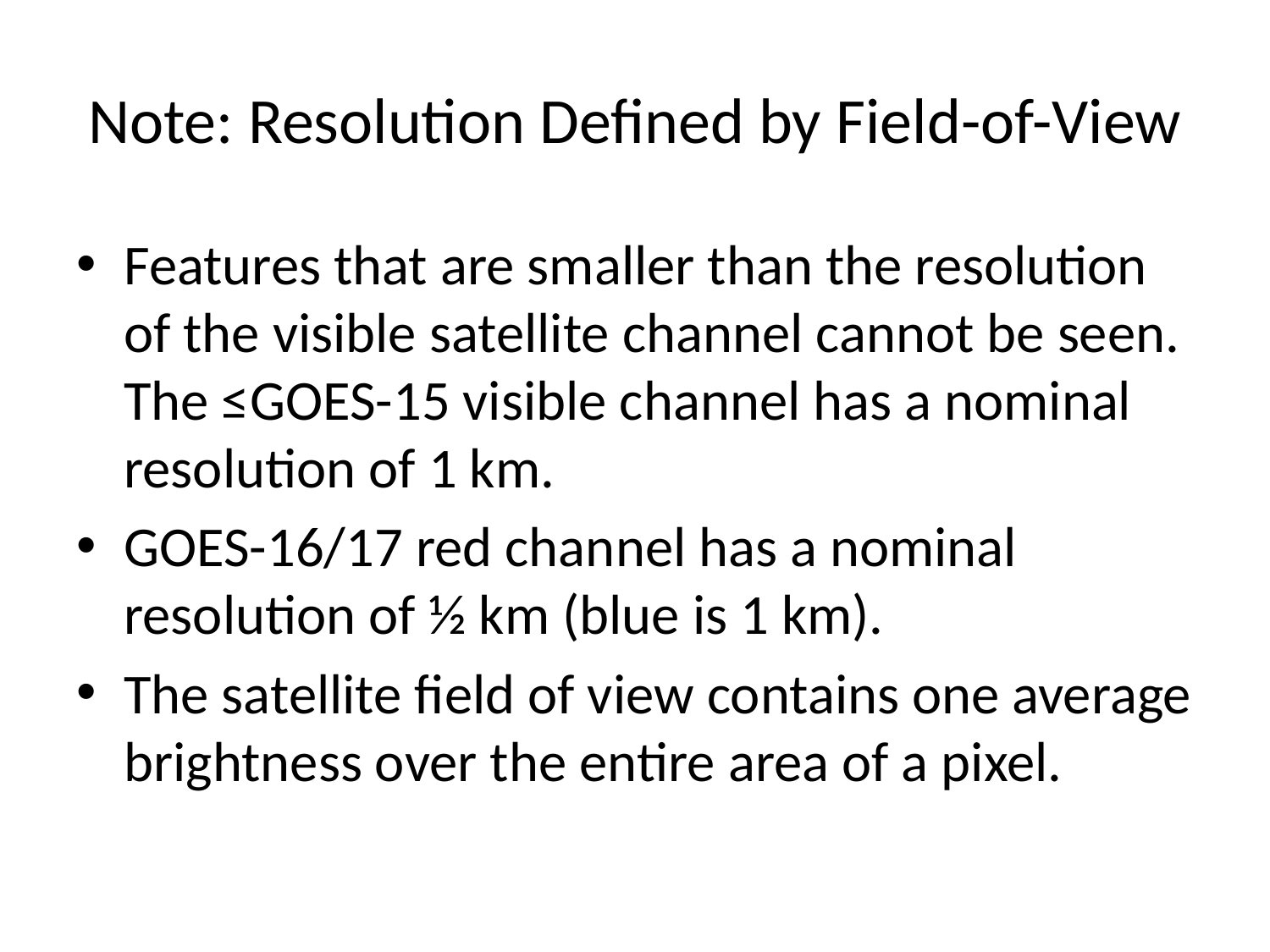

# Note: Resolution Defined by Field-of-View
Features that are smaller than the resolution of the visible satellite channel cannot be seen.  The ≤GOES-15 visible channel has a nominal resolution of 1 km.
GOES-16/17 red channel has a nominal resolution of ½ km (blue is 1 km).
The satellite field of view contains one average brightness over the entire area of a pixel.